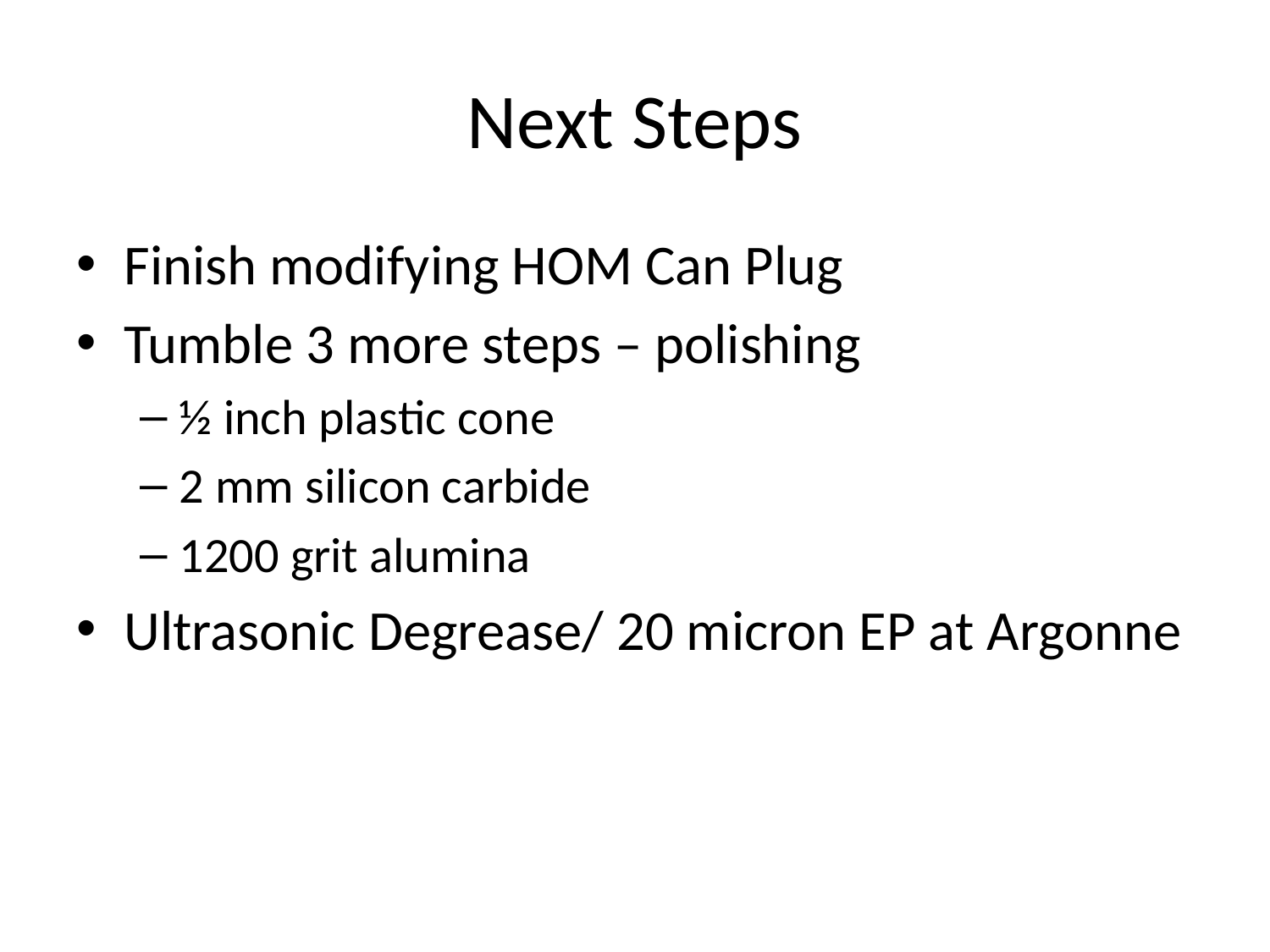

# Next Steps
Finish modifying HOM Can Plug
Tumble 3 more steps – polishing
½ inch plastic cone
2 mm silicon carbide
1200 grit alumina
Ultrasonic Degrease/ 20 micron EP at Argonne